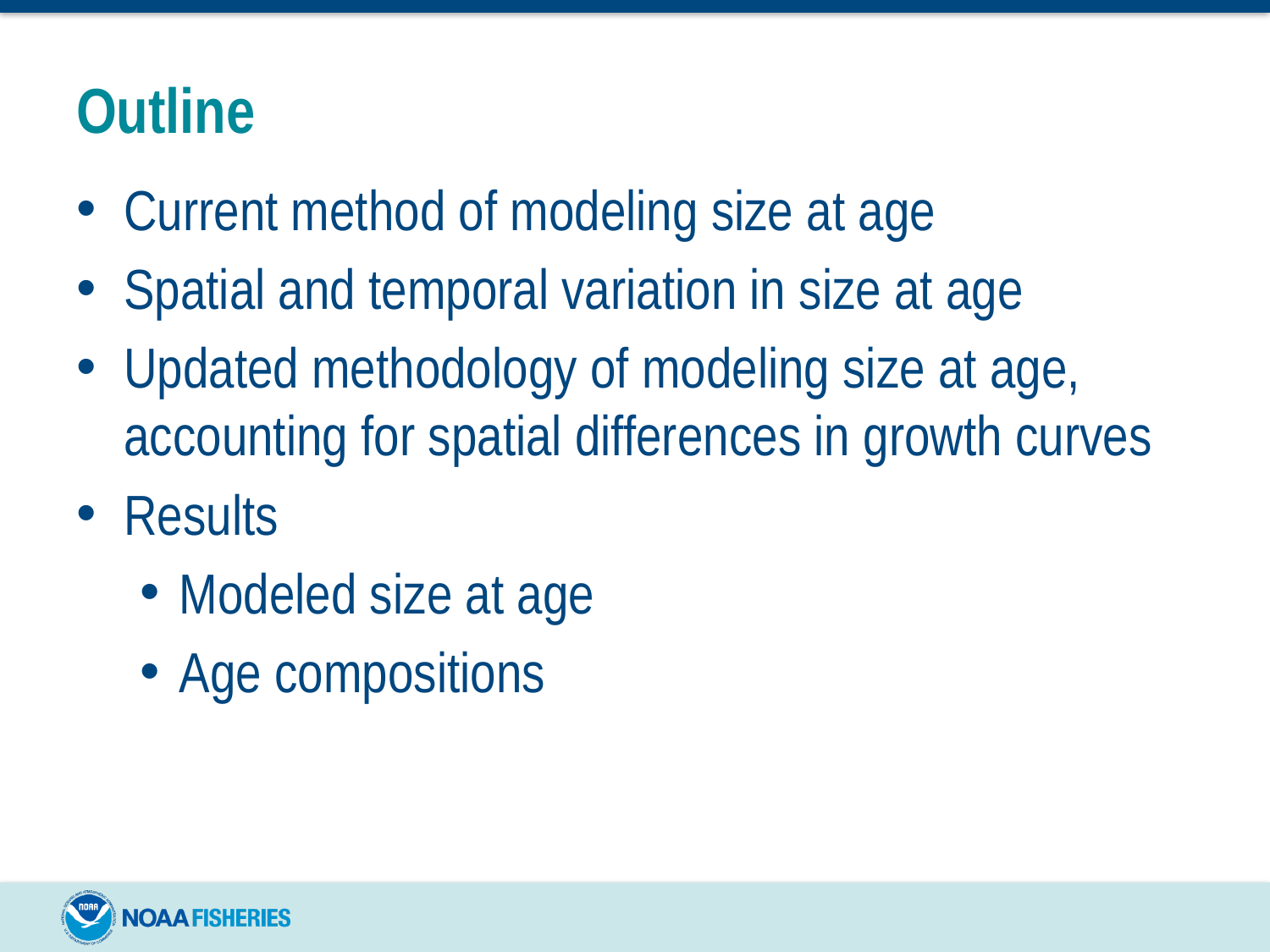

# Outline
Current method of modeling size at age
Spatial and temporal variation in size at age
Updated methodology of modeling size at age, accounting for spatial differences in growth curves
Results
Modeled size at age
Age compositions